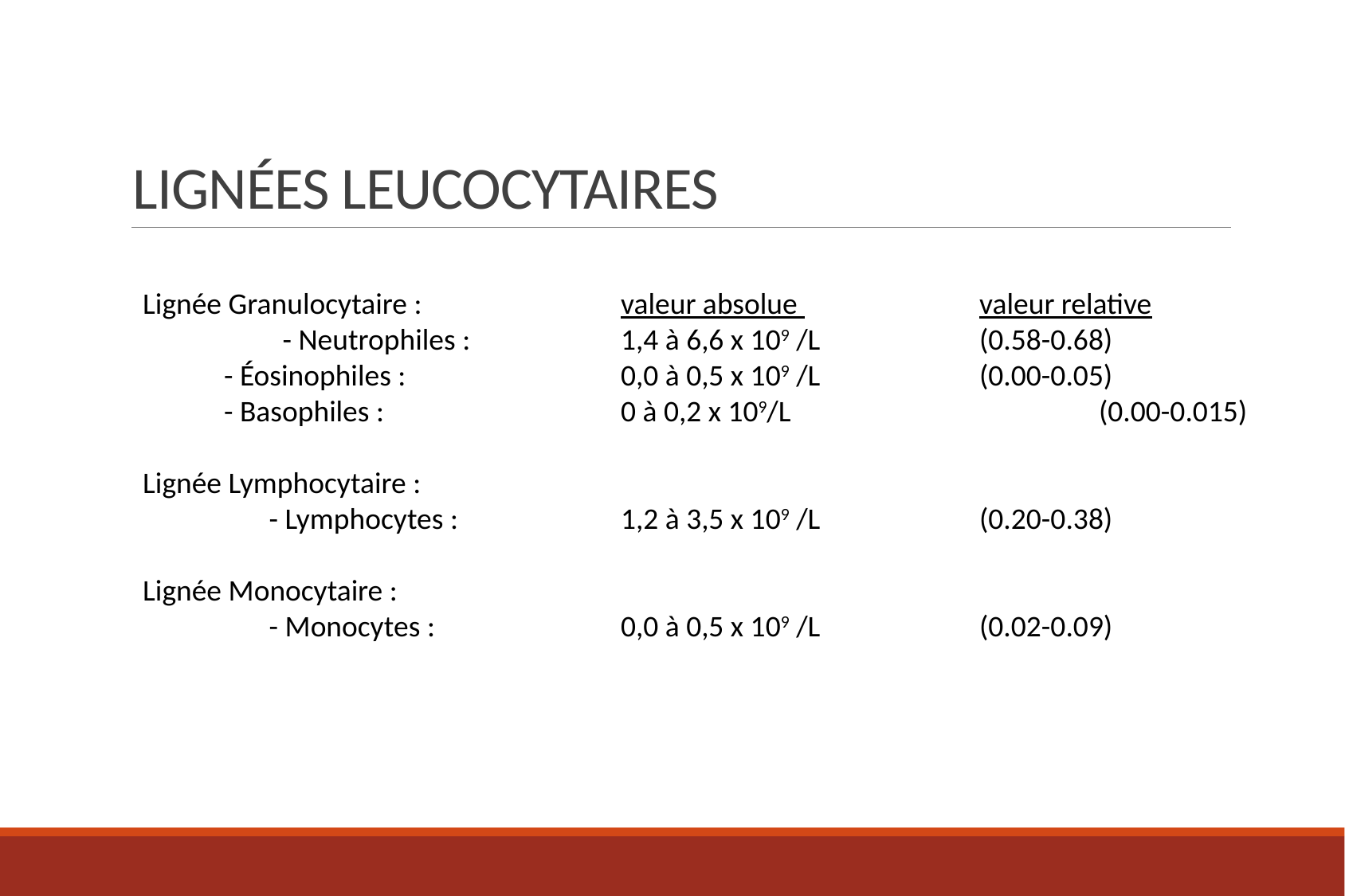

# Lignées leucocytaires
Lignée Granulocytaire :  	  	valeur absolue 		valeur relative
 	   - Neutrophiles : 		1,4 à 6,6 x 109 /L 	   	(0.58-0.68)
            - Éosinophiles : 		0,0 à 0,5 x 109 /L 	   	(0.00-0.05)
            - Basophiles : 		0 à 0,2 x 109/L 	   		(0.00-0.015)

Lignée Lymphocytaire :
	 - Lymphocytes : 		1,2 à 3,5 x 109 /L 	   	(0.20-0.38)

Lignée Monocytaire :
	 - Monocytes :	          	0,0 à 0,5 x 109 /L 	   	(0.02-0.09)